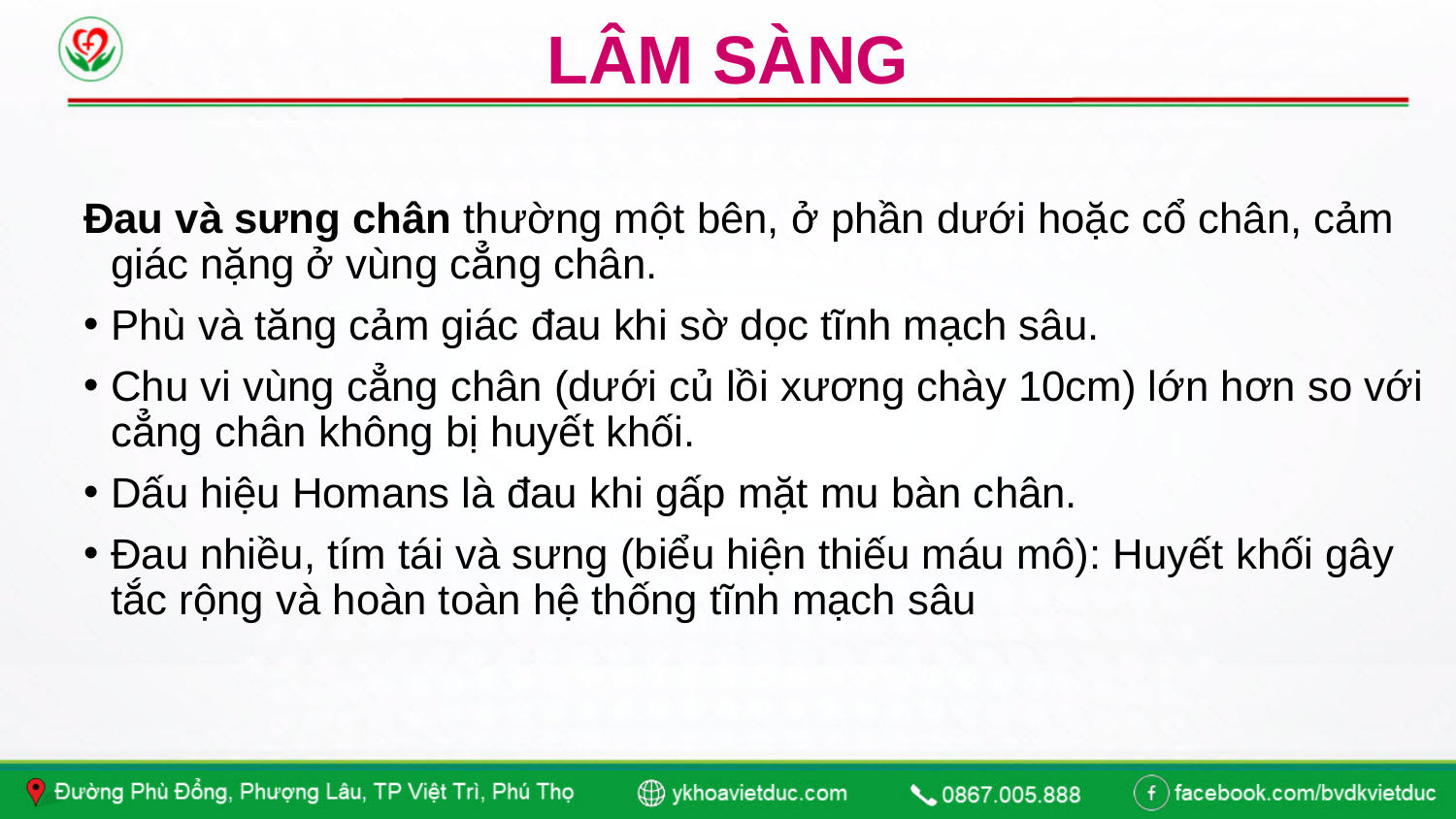

# LÂM SÀNG
Đau và sưng chân thường một bên, ở phần dưới hoặc cổ chân, cảm giác nặng ở vùng cẳng chân.
Phù và tăng cảm giác đau khi sờ dọc tĩnh mạch sâu.
Chu vi vùng cẳng chân (dưới củ lồi xương chày 10cm) lớn hơn so với cẳng chân không bị huyết khối.
Dấu hiệu Homans là đau khi gấp mặt mu bàn chân.
Đau nhiều, tím tái và sưng (biểu hiện thiếu máu mô): Huyết khối gây tắc rộng và hoàn toàn hệ thống tĩnh mạch sâu